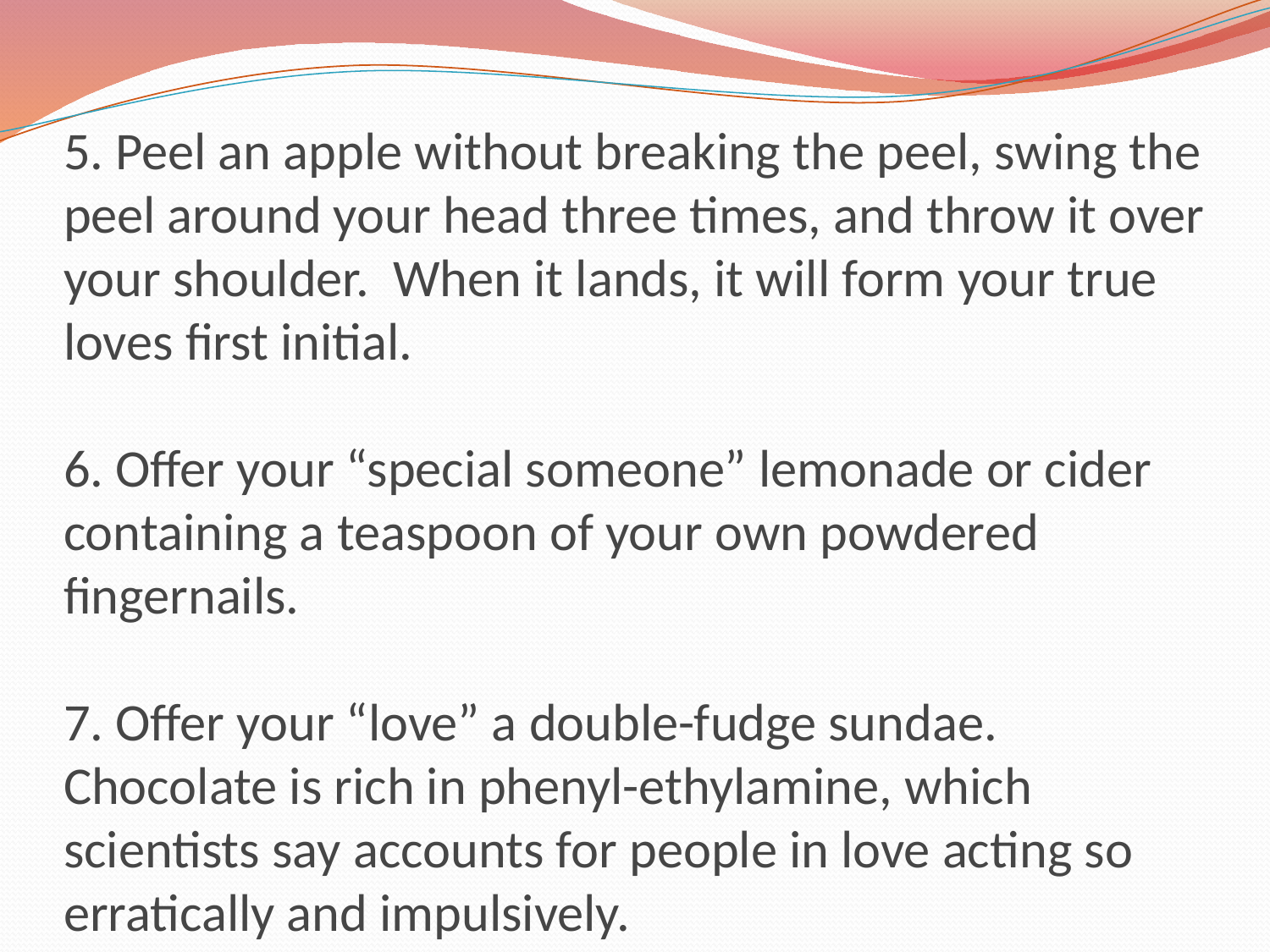

# 5. Peel an apple without breaking the peel, swing the peel around your head three times, and throw it over your shoulder.  When it lands, it will form your true loves first initial. 6. Offer your “special someone” lemonade or cider containing a teaspoon of your own powdered fingernails. 7. Offer your “love” a double-fudge sundae.  Chocolate is rich in phenyl-ethylamine, which scientists say accounts for people in love acting so erratically and impulsively.